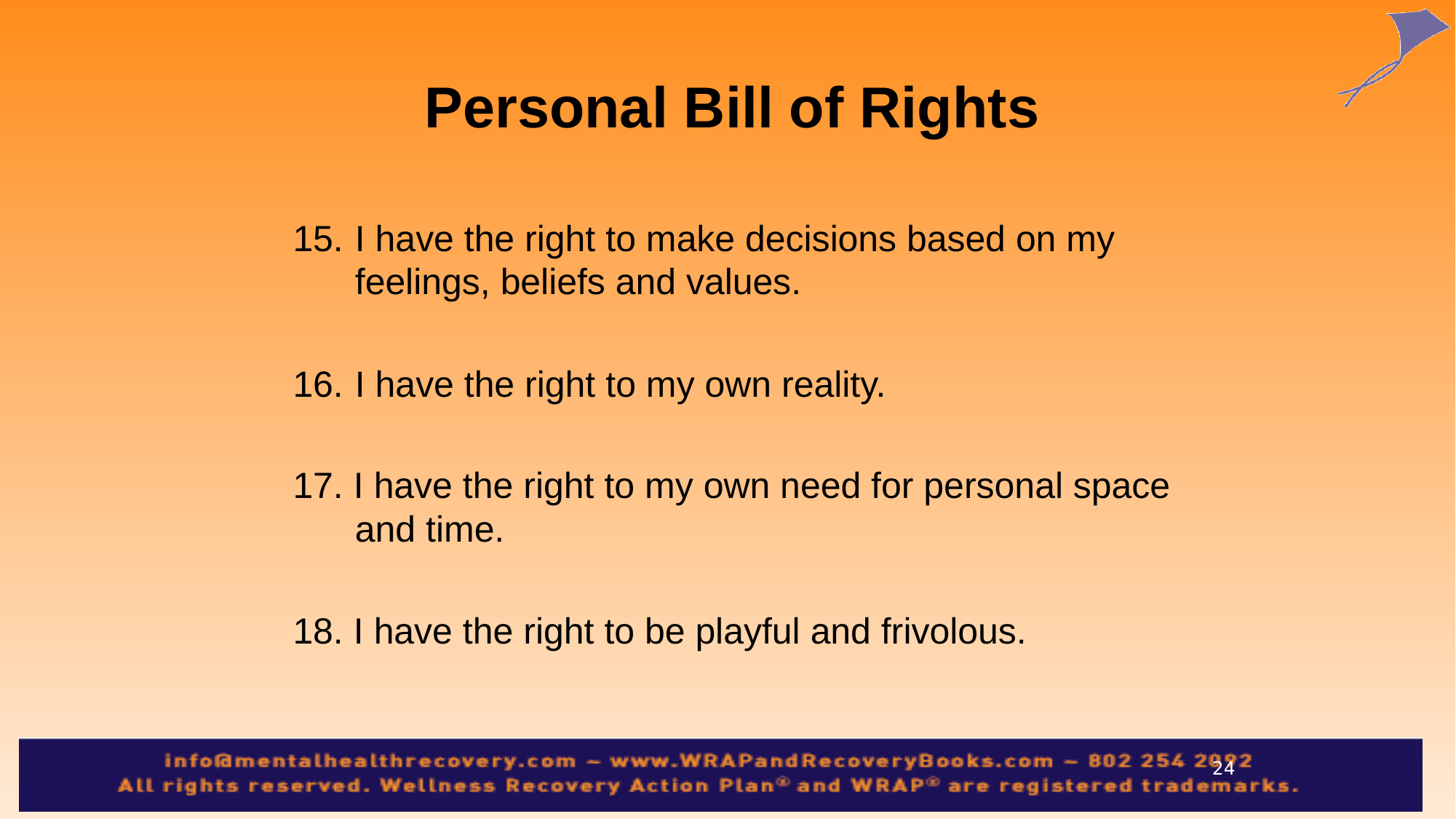

# Personal Bill of Rights
15.	I have the right to make decisions based on my feelings, beliefs and values.

16.	I have the right to my own reality.

17. I have the right to my own need for personal space and time.

18. I have the right to be playful and frivolous.
24